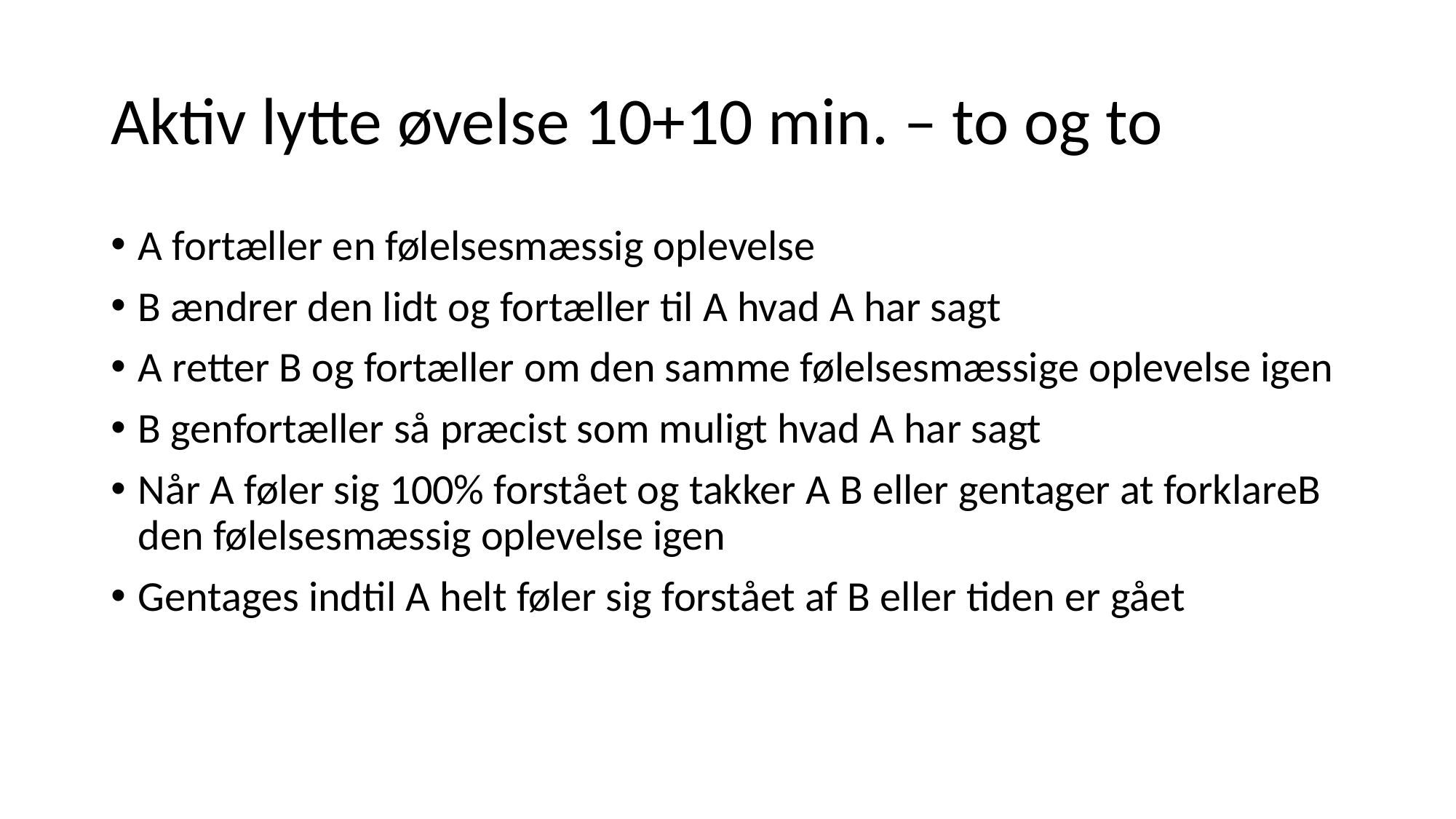

# Aktiv lytte øvelse 10+10 min. – to og to
A fortæller en følelsesmæssig oplevelse
B ændrer den lidt og fortæller til A hvad A har sagt
A retter B og fortæller om den samme følelsesmæssige oplevelse igen
B genfortæller så præcist som muligt hvad A har sagt
Når A føler sig 100% forstået og takker A B eller gentager at forklareB den følelsesmæssig oplevelse igen
Gentages indtil A helt føler sig forstået af B eller tiden er gået